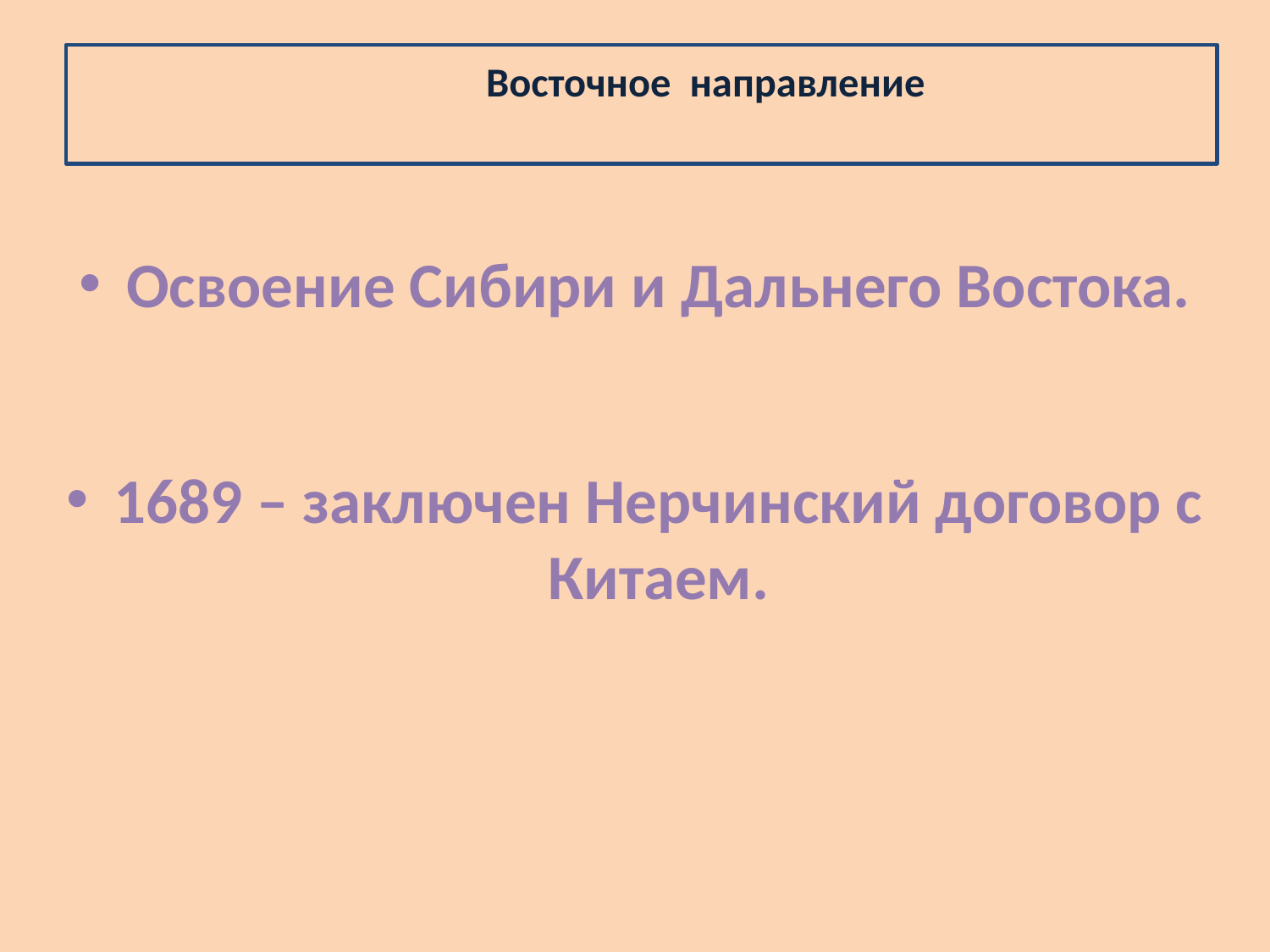

# Восточное  направление

Освоение Сибири и Дальнего Востока.

1689 – заключен Нерчинский договор с Китаем.